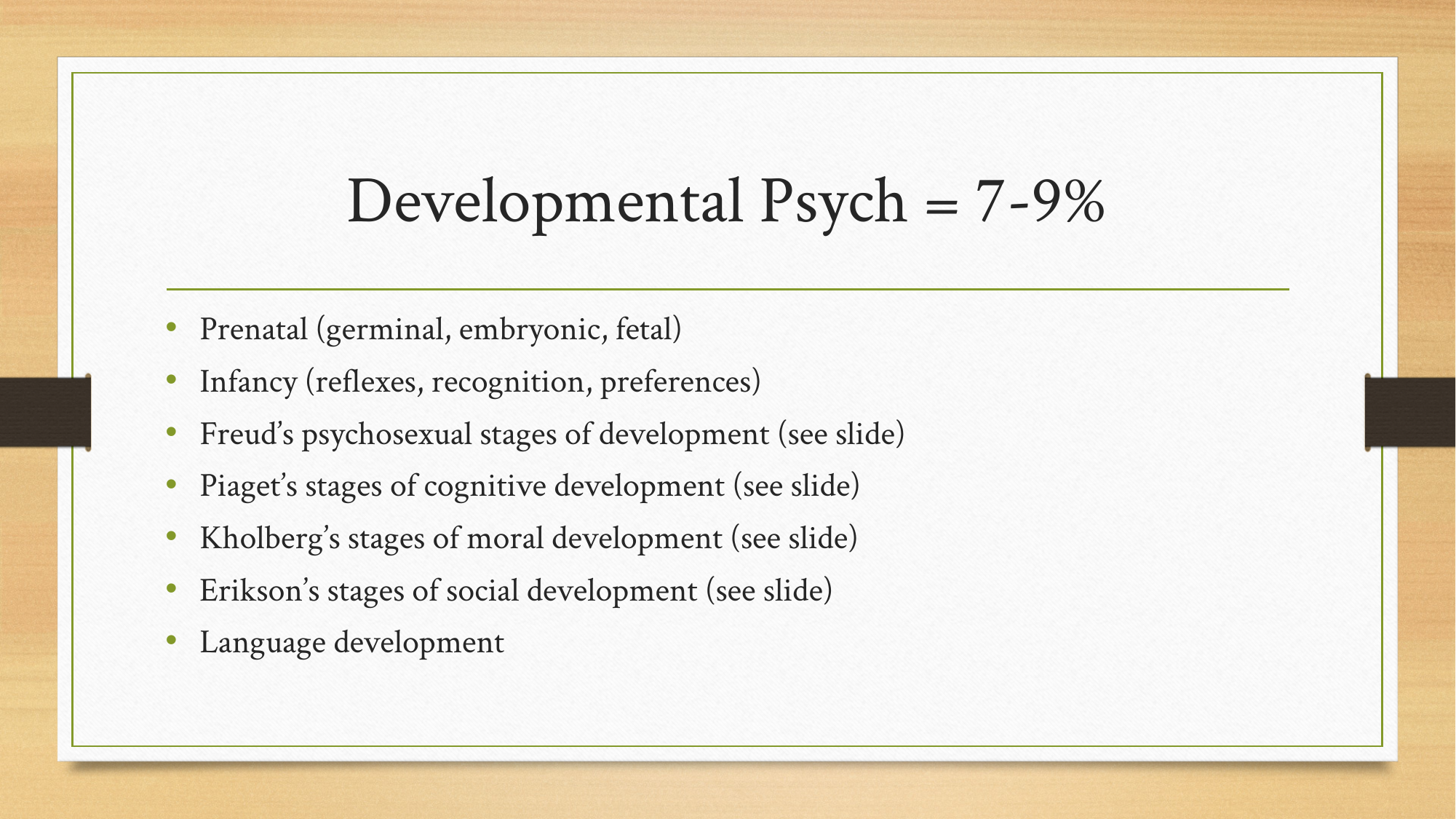

# Developmental Psych = 7-9%
Prenatal (germinal, embryonic, fetal)
Infancy (reflexes, recognition, preferences)
Freud’s psychosexual stages of development (see slide)
Piaget’s stages of cognitive development (see slide)
Kholberg’s stages of moral development (see slide)
Erikson’s stages of social development (see slide)
Language development